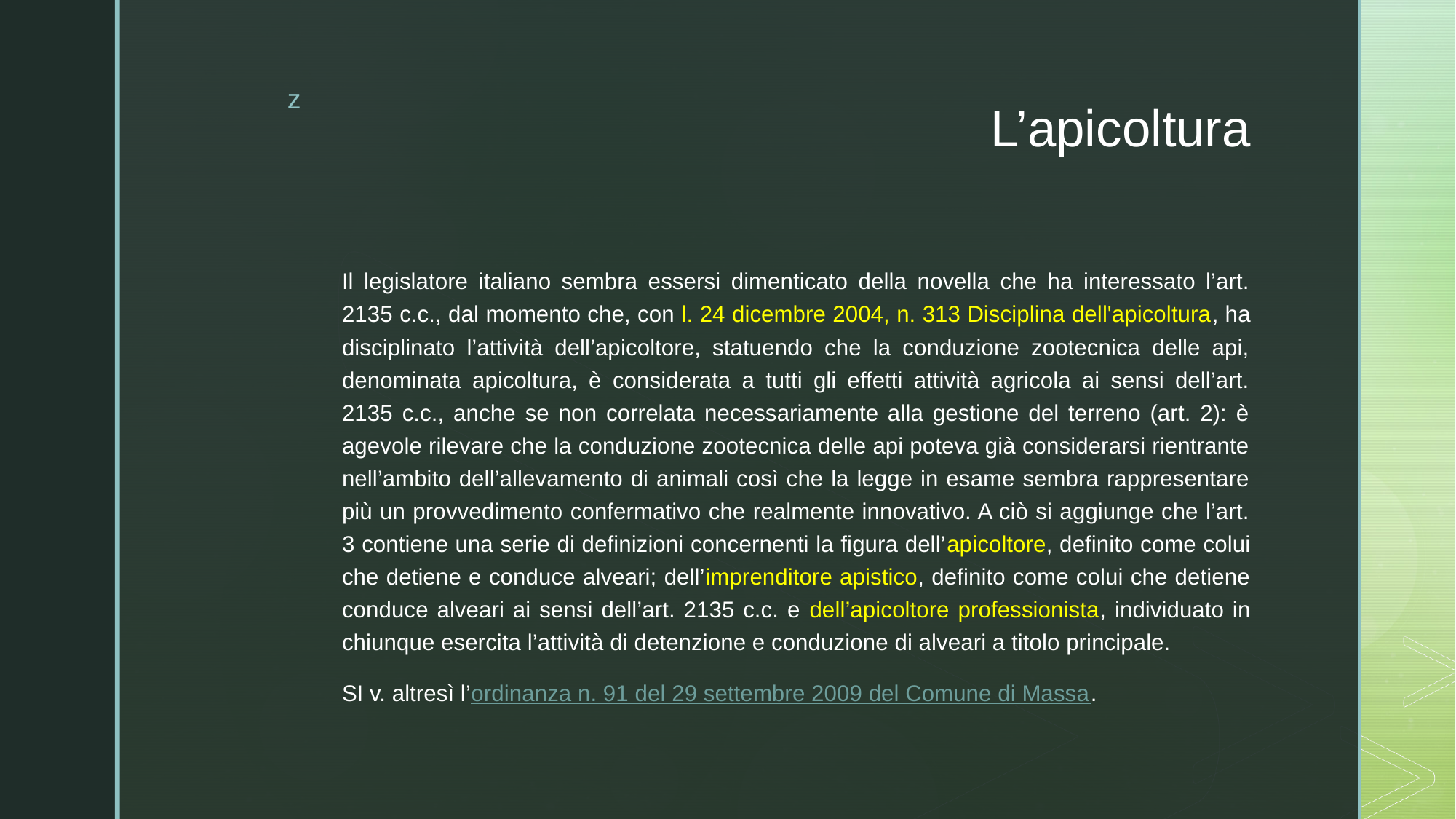

# L’apicoltura
Il legislatore italiano sembra essersi dimenticato della novella che ha interessato l’art. 2135 c.c., dal momento che, con l. 24 dicembre 2004, n. 313 Disciplina dell'apicoltura, ha disciplinato l’attività dell’apicoltore, statuendo che la conduzione zootecnica delle api, denominata apicoltura, è considerata a tutti gli effetti attività agricola ai sensi dell’art. 2135 c.c., anche se non correlata necessariamente alla gestione del terreno (art. 2): è agevole rilevare che la conduzione zootecnica delle api poteva già considerarsi rientrante nell’ambito dell’allevamento di animali così che la legge in esame sembra rappresentare più un provvedimento confermativo che realmente innovativo. A ciò si aggiunge che l’art. 3 contiene una serie di definizioni concernenti la figura dell’apicoltore, definito come colui che detiene e conduce alveari; dell’imprenditore apistico, definito come colui che detiene conduce alveari ai sensi dell’art. 2135 c.c. e dell’apicoltore professionista, individuato in chiunque esercita l’attività di detenzione e conduzione di alveari a titolo principale.
SI v. altresì l’ordinanza n. 91 del 29 settembre 2009 del Comune di Massa.